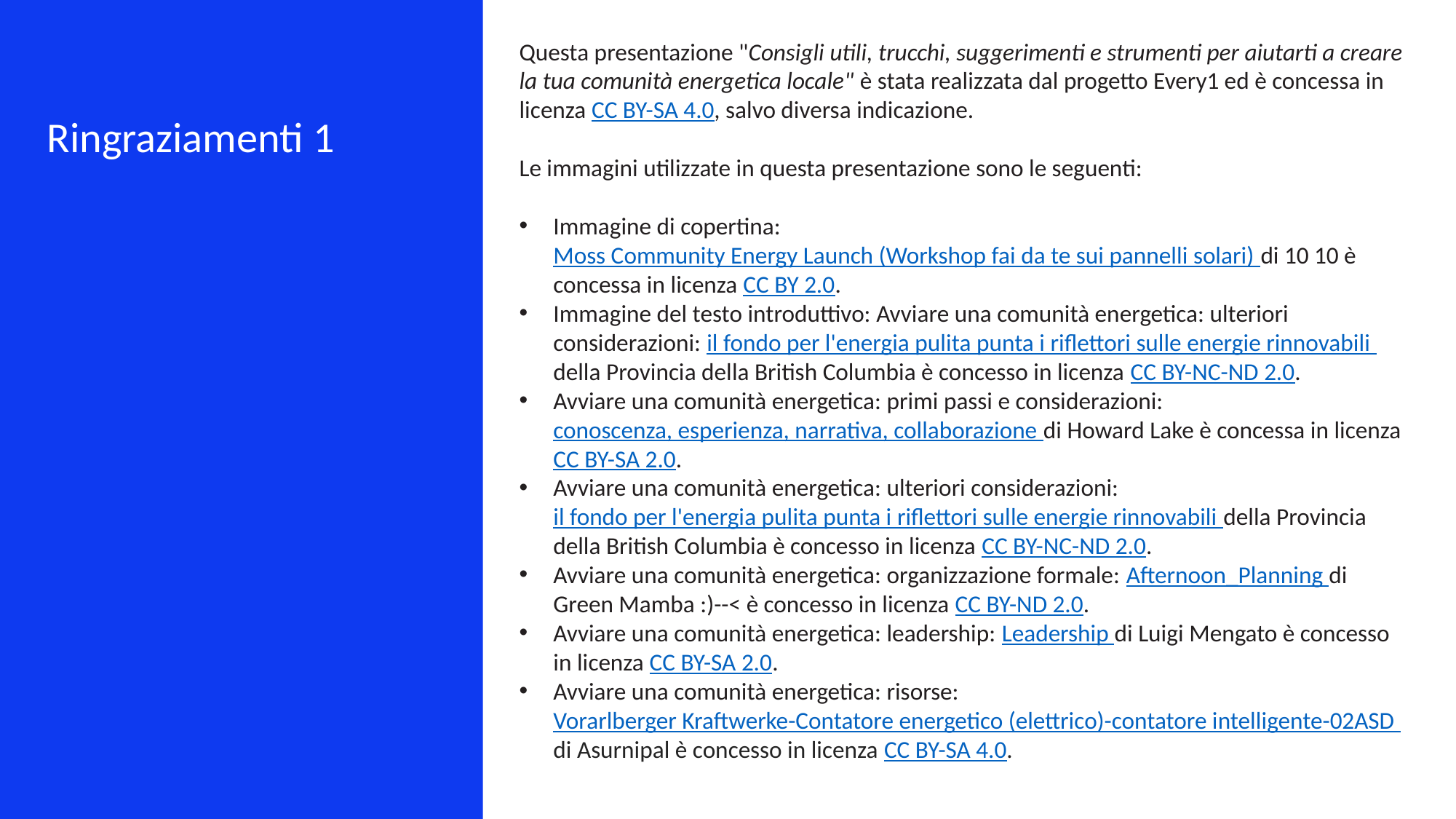

Questa presentazione "Consigli utili, trucchi, suggerimenti e strumenti per aiutarti a creare la tua comunità energetica locale" è stata realizzata dal progetto Every1 ed è concessa in licenza CC BY-SA 4.0, salvo diversa indicazione.

Le immagini utilizzate in questa presentazione sono le seguenti:

Immagine di copertina: Moss Community Energy Launch (Workshop fai da te sui pannelli solari) di 10 10 è concessa in licenza CC BY 2.0.
Immagine del testo introduttivo: Avviare una comunità energetica: ulteriori considerazioni: il fondo per l'energia pulita punta i riflettori sulle energie rinnovabili della Provincia della British Columbia è concesso in licenza CC BY-NC-ND 2.0.
Avviare una comunità energetica: primi passi e considerazioni: conoscenza, esperienza, narrativa, collaborazione di Howard Lake è concessa in licenza CC BY-SA 2.0.
Avviare una comunità energetica: ulteriori considerazioni: il fondo per l'energia pulita punta i riflettori sulle energie rinnovabili della Provincia della British Columbia è concesso in licenza CC BY-NC-ND 2.0.
Avviare una comunità energetica: organizzazione formale: Afternoon_Planning di Green Mamba :)--< è concesso in licenza CC BY-ND 2.0.
Avviare una comunità energetica: leadership: Leadership di Luigi Mengato è concesso in licenza CC BY-SA 2.0.
Avviare una comunità energetica: risorse: Vorarlberger Kraftwerke-Contatore energetico (elettrico)-contatore intelligente-02ASD di Asurnipal è concesso in licenza CC BY-SA 4.0.

Ringraziamenti 1